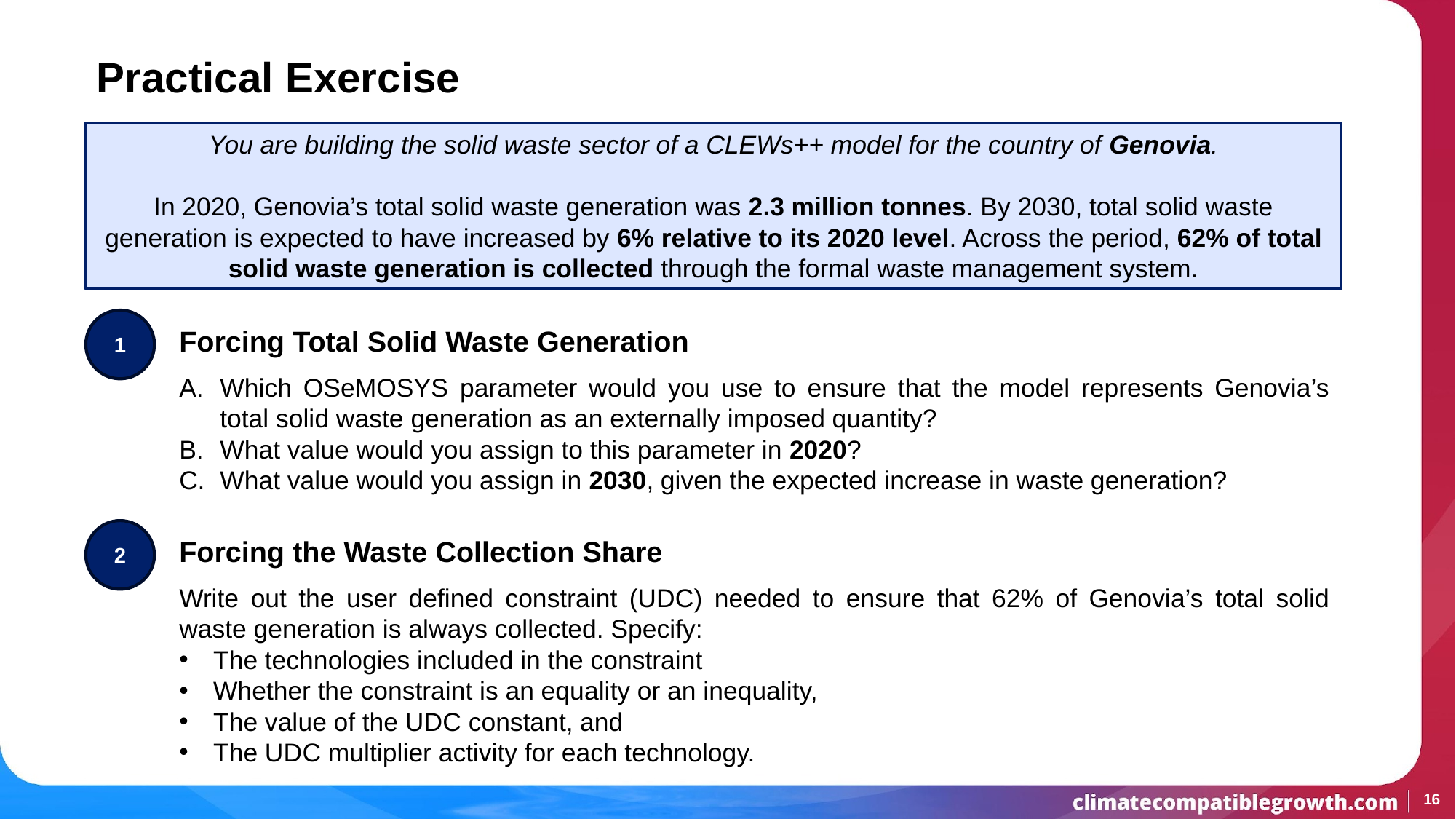

# Practical Exercise
You are building the solid waste sector of a CLEWs++ model for the country of Genovia.

In 2020, Genovia’s total solid waste generation was 2.3 million tonnes. By 2030, total solid waste generation is expected to have increased by 6% relative to its 2020 level. Across the period, 62% of total solid waste generation is collected through the formal waste management system.

1
Forcing Total Solid Waste Generation
Which OSeMOSYS parameter would you use to ensure that the model represents Genovia’s total solid waste generation as an externally imposed quantity?
What value would you assign to this parameter in 2020?
What value would you assign in 2030, given the expected increase in waste generation?
2
Forcing the Waste Collection Share
Write out the user defined constraint (UDC) needed to ensure that 62% of Genovia’s total solid waste generation is always collected. Specify:
The technologies included in the constraint
Whether the constraint is an equality or an inequality,
The value of the UDC constant, and
The UDC multiplier activity for each technology.

16